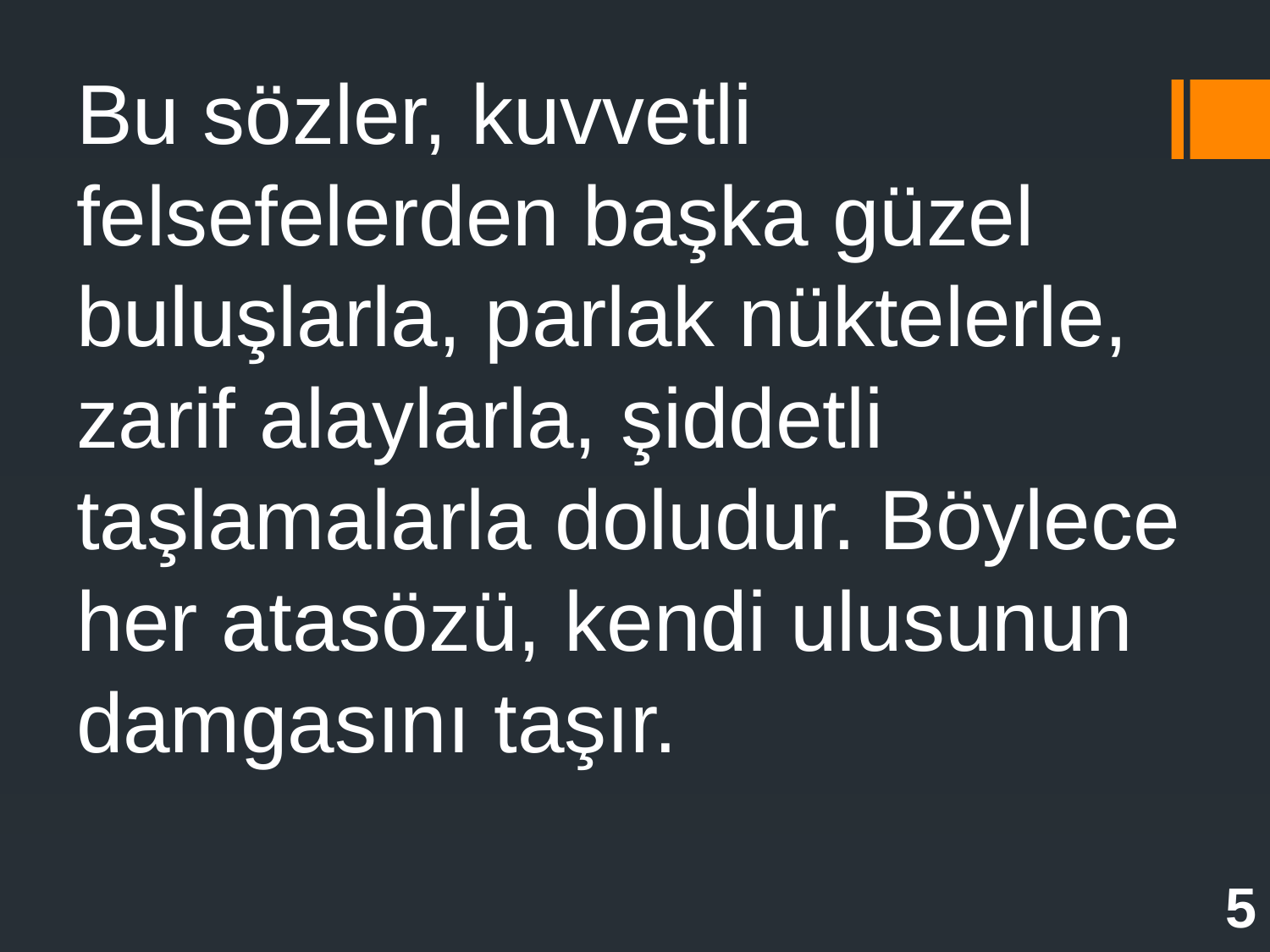

Bu sözler, kuvvetli felsefelerden başka güzel buluşlarla, parlak nüktelerle, zarif alaylarla, şiddetli taşlamalarla doludur. Böylece her atasözü, kendi ulusunun damgasını taşır.
5